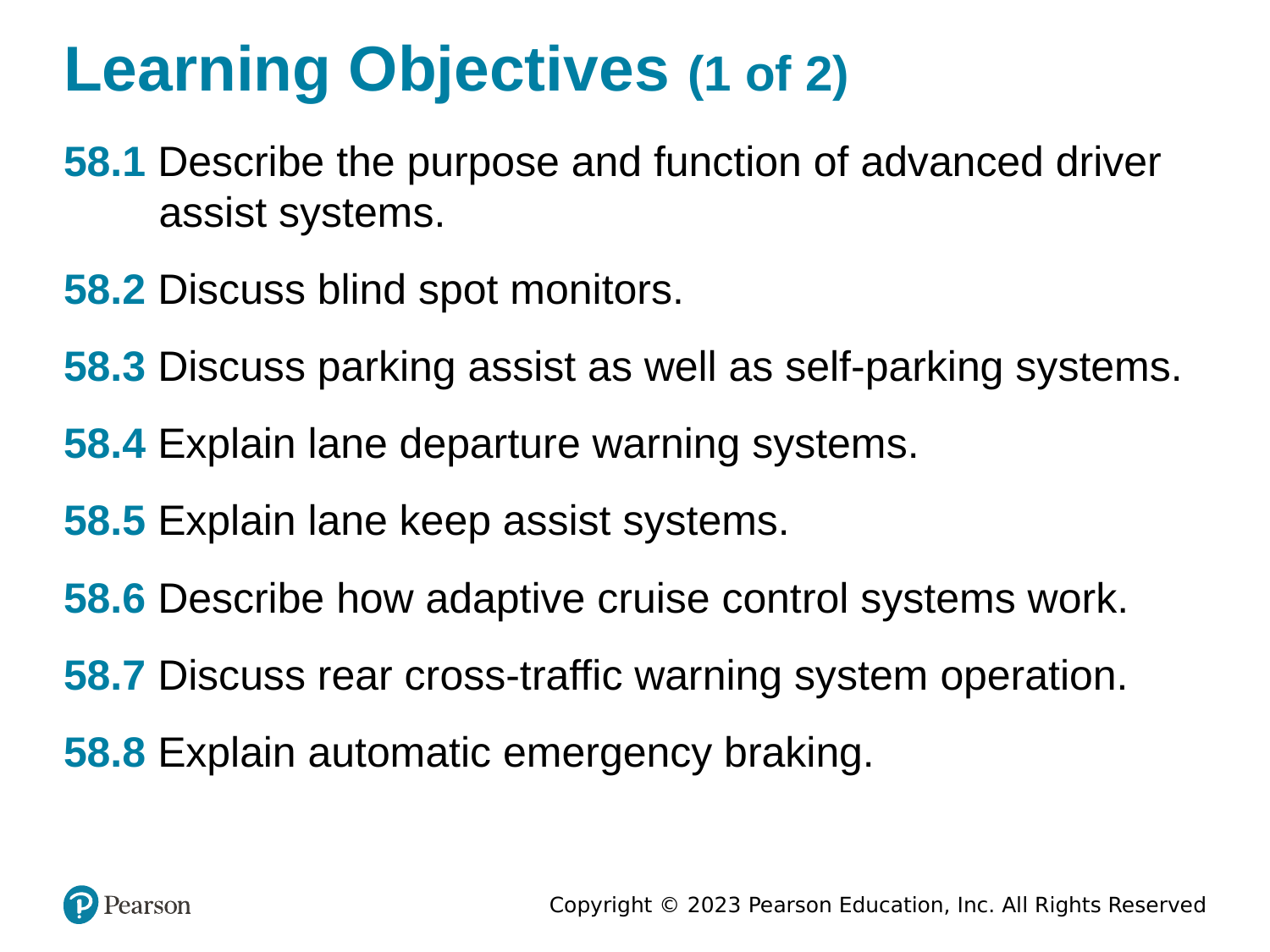

# Learning Objectives (1 of 2)
58.1 Describe the purpose and function of advanced driver assist systems.
58.2 Discuss blind spot monitors.
58.3 Discuss parking assist as well as self-parking systems.
58.4 Explain lane departure warning systems.
58.5 Explain lane keep assist systems.
58.6 Describe how adaptive cruise control systems work.
58.7 Discuss rear cross-traffic warning system operation.
58.8 Explain automatic emergency braking.